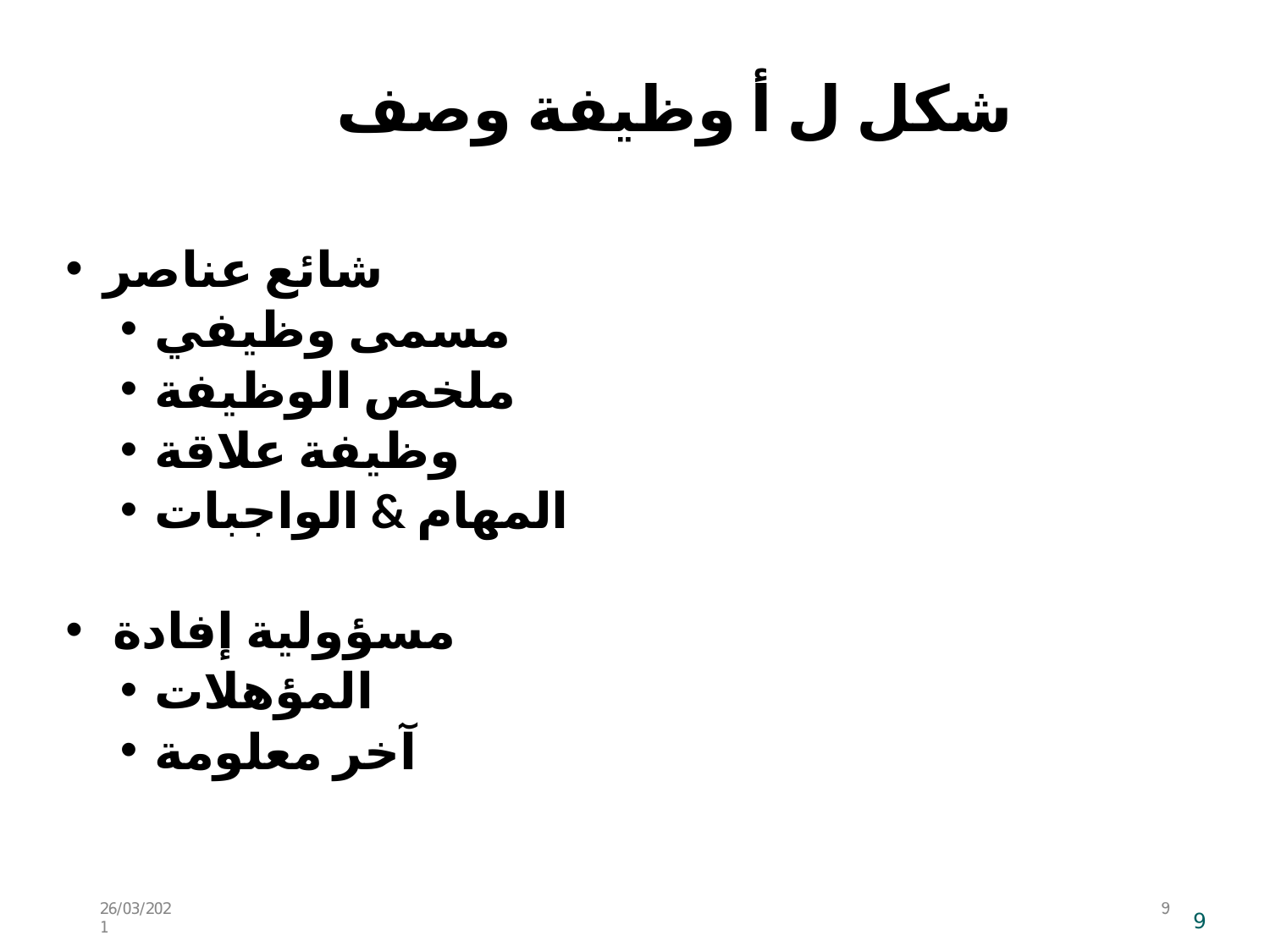

# شكل ل أ وظيفة وصف
شائع عناصر
مسمى وظيفي
ملخص الوظيفة
وظيفة علاقة
المهام & الواجبات

مسؤولية إفادة
المؤهلات
آخر معلومة
26/03/2021
9
9